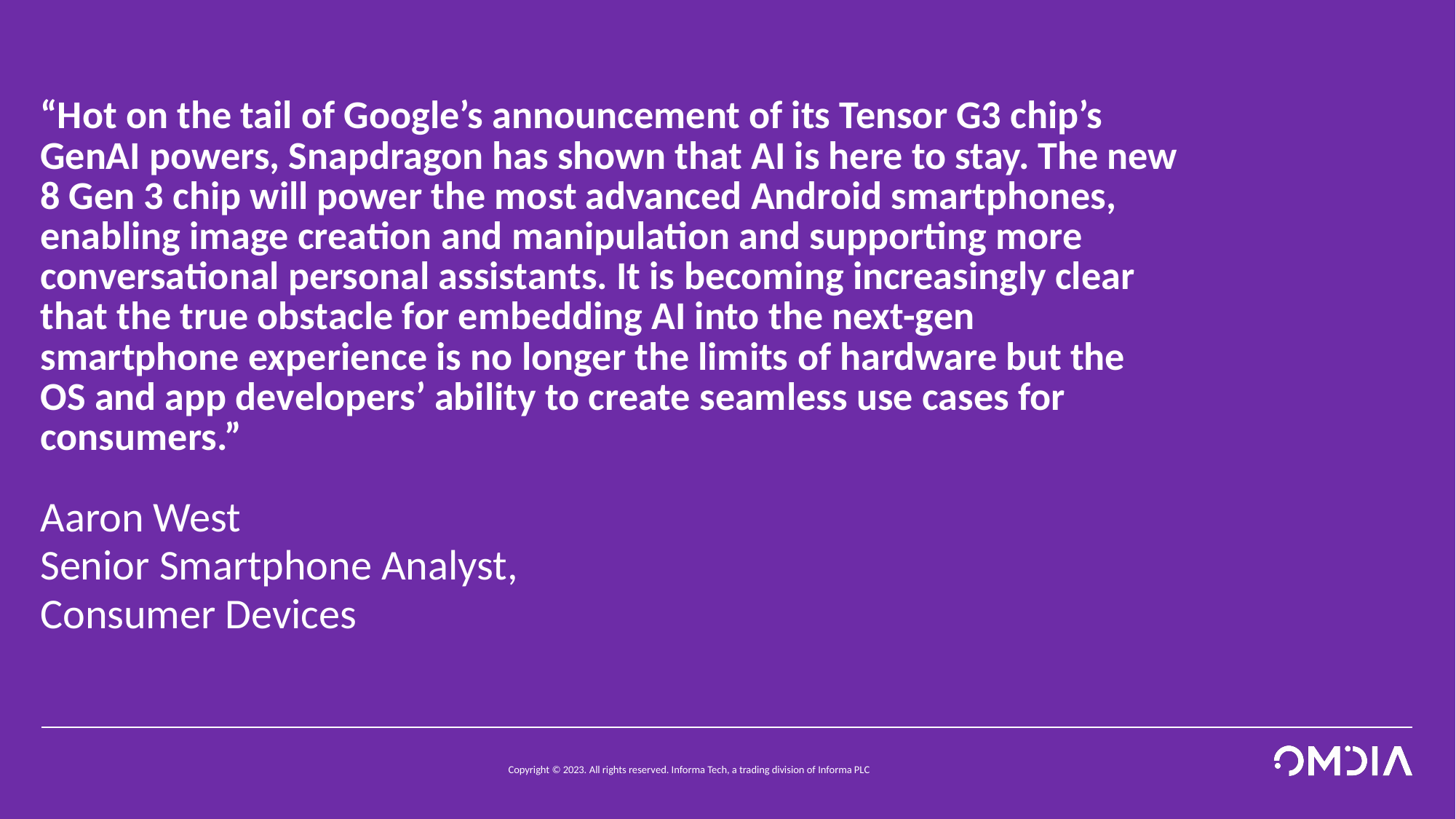

# “Hot on the tail of Google’s announcement of its Tensor G3 chip’s GenAI powers, Snapdragon has shown that AI is here to stay. The new 8 Gen 3 chip will power the most advanced Android smartphones, enabling image creation and manipulation and supporting more conversational personal assistants. It is becoming increasingly clear that the true obstacle for embedding AI into the next-gen smartphone experience is no longer the limits of hardware but the OS and app developers’ ability to create seamless use cases for consumers.”
Aaron West
Senior Smartphone Analyst, Consumer Devices